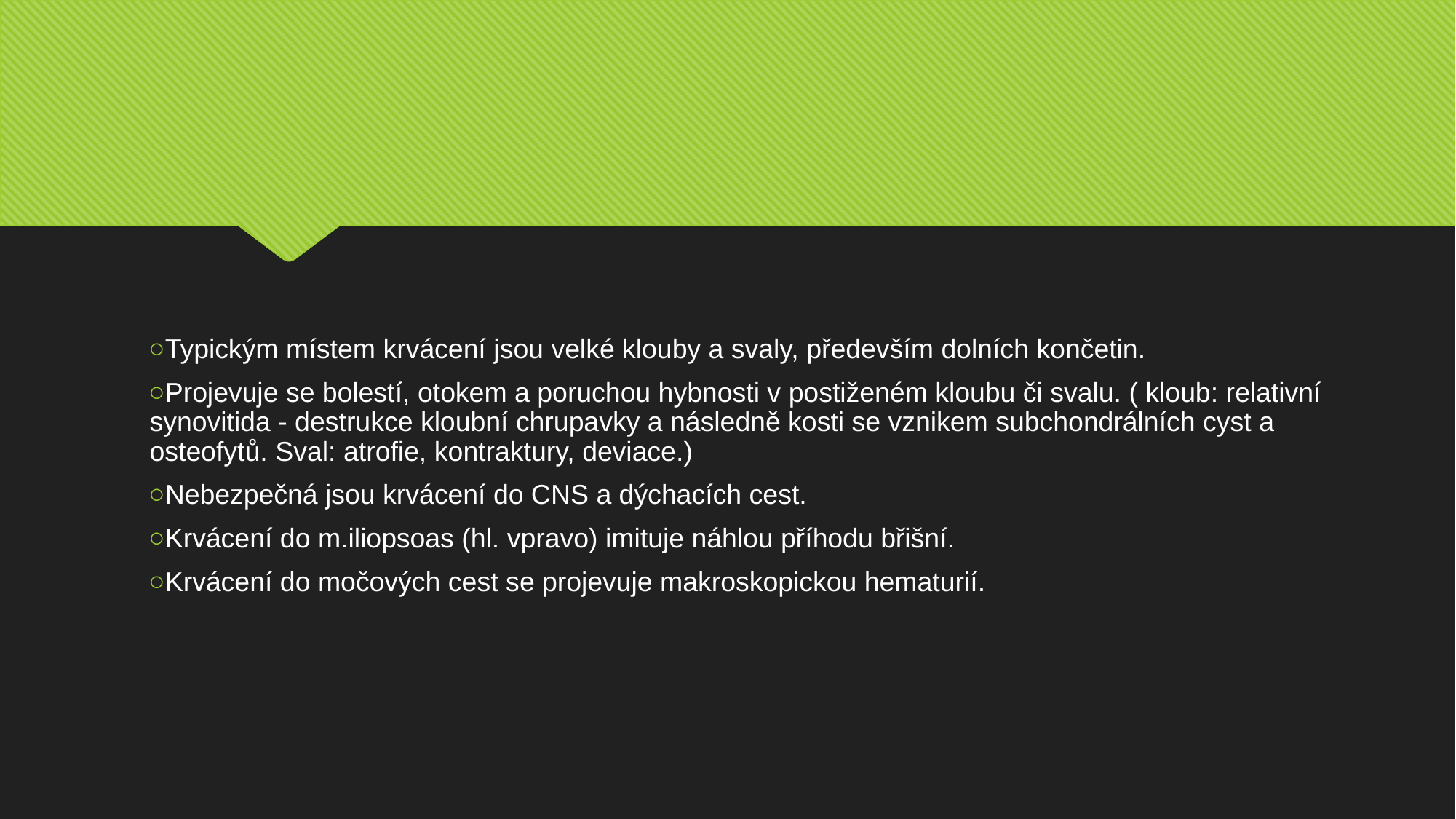

#
Typickým místem krvácení jsou velké klouby a svaly, především dolních končetin.
Projevuje se bolestí, otokem a poruchou hybnosti v postiženém kloubu či svalu. ( kloub: relativní synovitida - destrukce kloubní chrupavky a následně kosti se vznikem subchondrálních cyst a osteofytů. Sval: atrofie, kontraktury, deviace.)
Nebezpečná jsou krvácení do CNS a dýchacích cest.
Krvácení do m.iliopsoas (hl. vpravo) imituje náhlou příhodu břišní.
Krvácení do močových cest se projevuje makroskopickou hematurií.